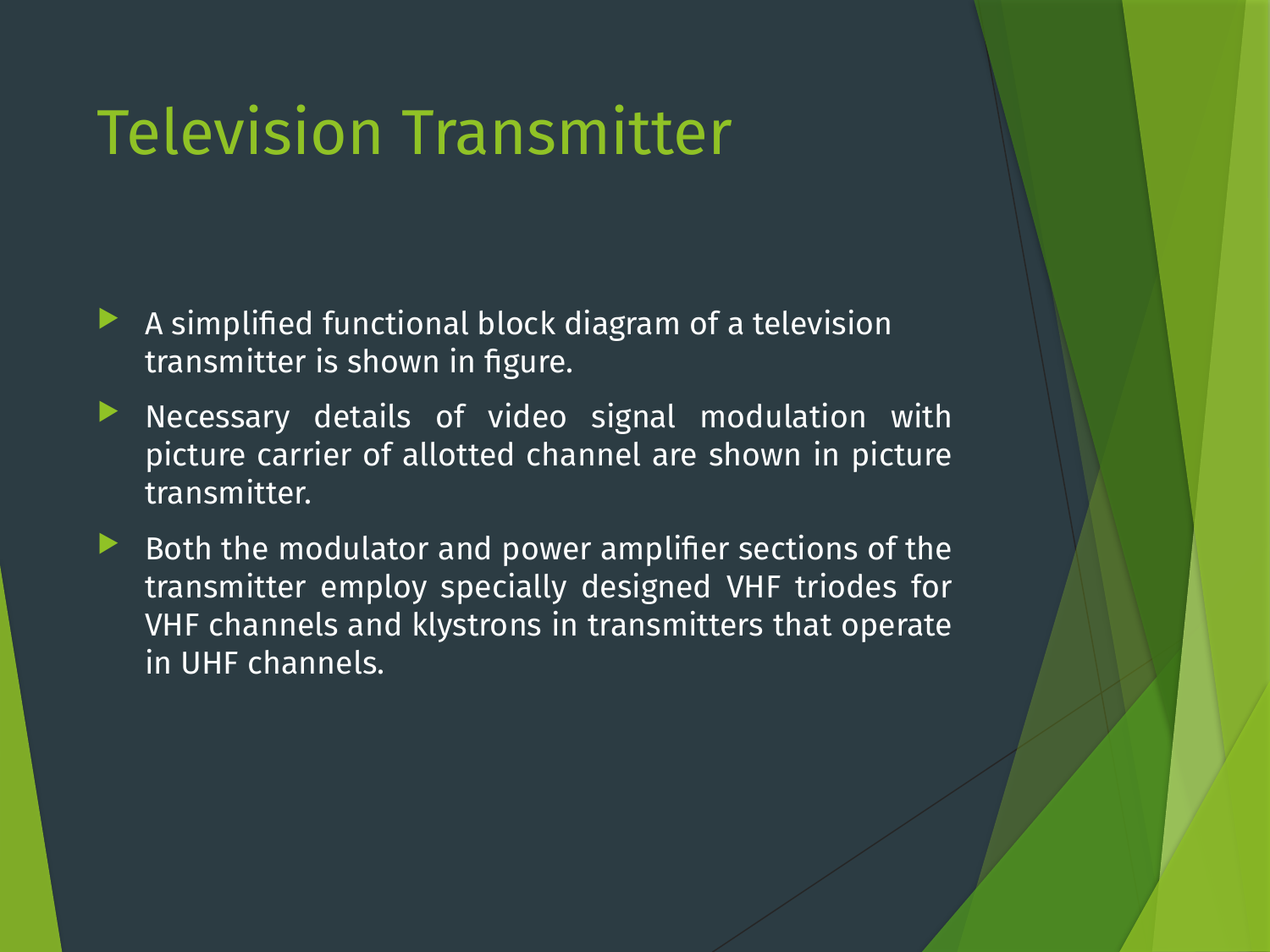

# Television Transmitter
A simplified functional block diagram of a television transmitter is shown in figure.
Necessary details of video signal modulation with picture carrier of allotted channel are shown in picture transmitter.
Both the modulator and power amplifier sections of the transmitter employ specially designed VHF triodes for VHF channels and klystrons in transmitters that operate in UHF channels.